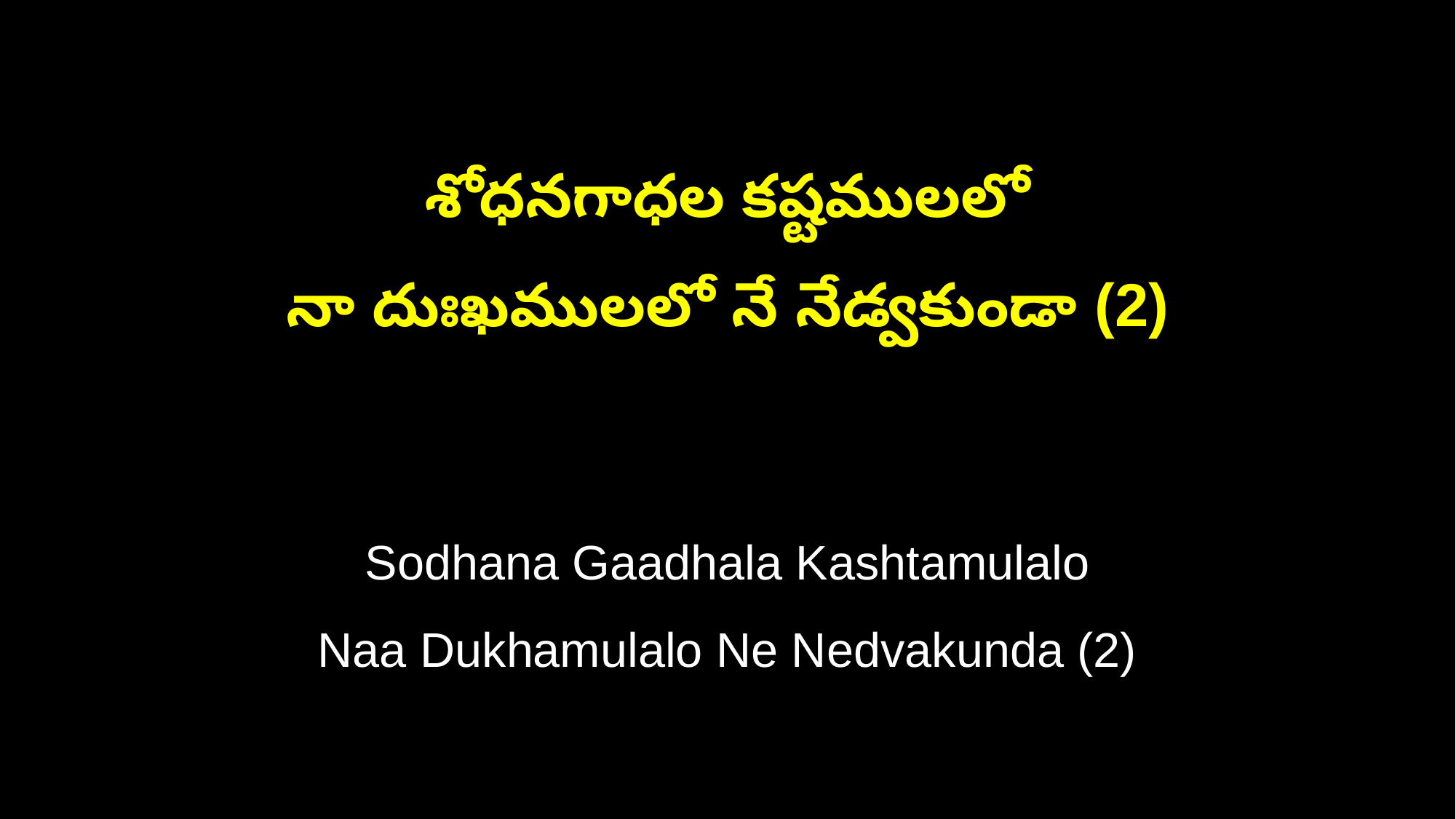

శోధనగాధల కష్టములలో
నా దుఃఖములలో నే నేడ్వకుండా (2)
Sodhana Gaadhala Kashtamulalo
Naa Dukhamulalo Ne Nedvakunda (2)